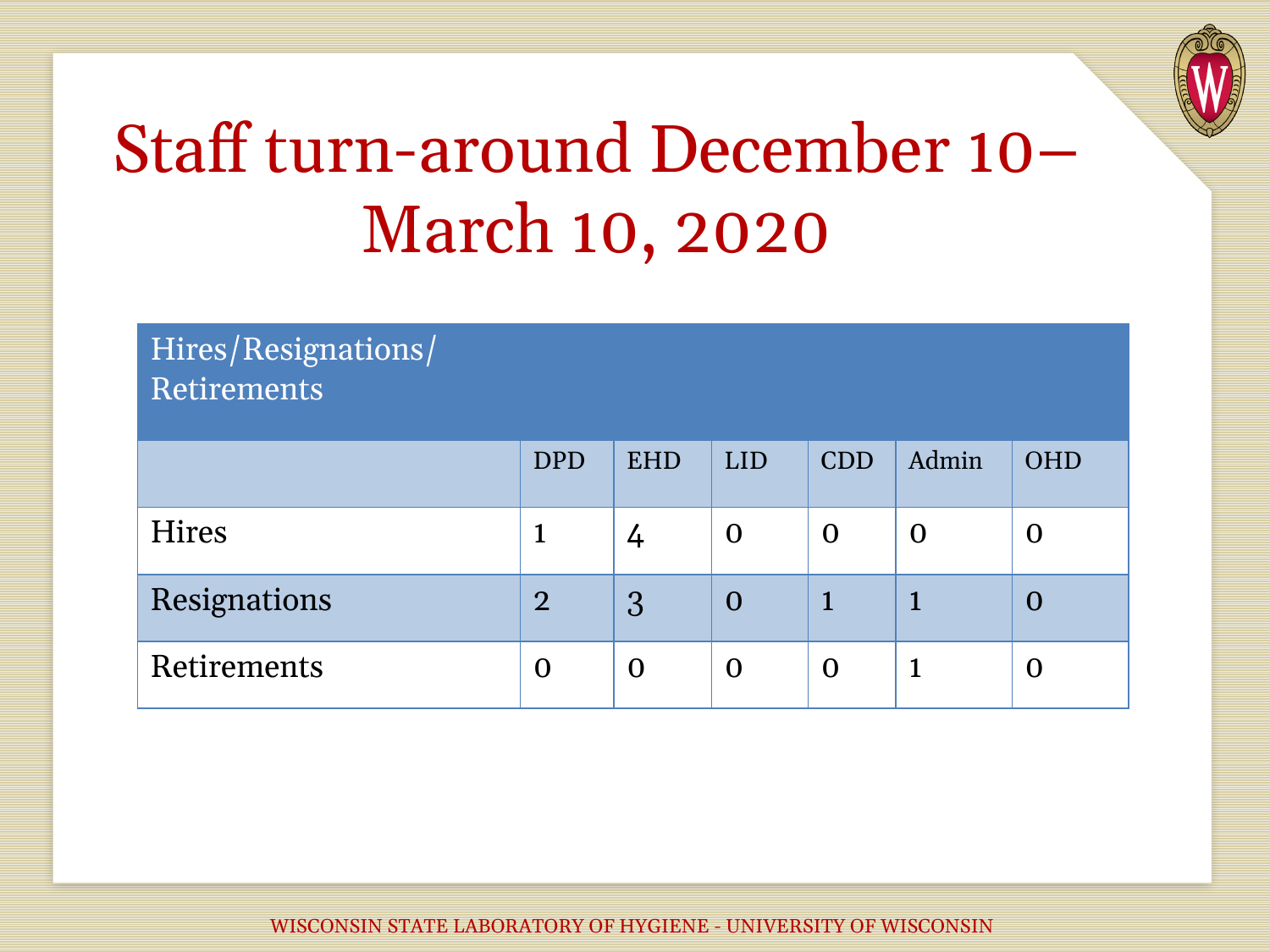

# Staff turn-around December 10– March 10, 2020
| Hires/Resignations/Retirements |  |  |  |  |  |  |
| --- | --- | --- | --- | --- | --- | --- |
|  | DPD | EHD | LID | CDD | Admin | OHD |
| Hires | 1 | 4 | 0 | 0 | 0 | 0 |
| Resignations | 2 | 3 | 0 | 1 | 1 | 0 |
| Retirements | 0 | 0 | 0 | 0 | 1 | 0 |
WISCONSIN STATE LABORATORY OF HYGIENE - UNIVERSITY OF WISCONSIN